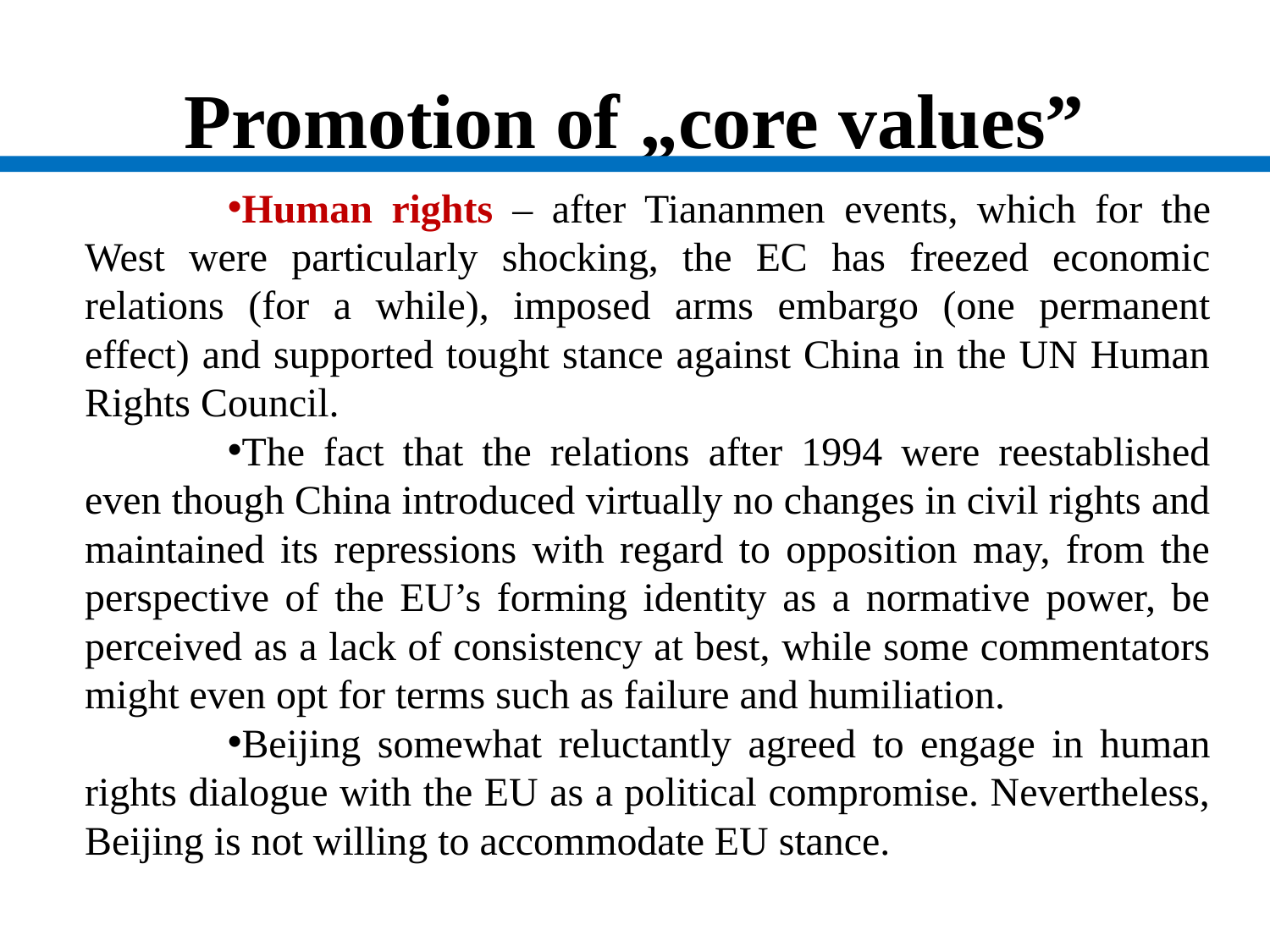

# Promotion of „core values”

Human rights – after Tiananmen events, which for the West were particularly shocking, the EC has freezed economic relations (for a while), imposed arms embargo (one permanent effect) and supported tought stance against China in the UN Human Rights Council.
The fact that the relations after 1994 were reestablished even though China introduced virtually no changes in civil rights and maintained its repressions with regard to opposition may, from the perspective of the EU’s forming identity as a normative power, be perceived as a lack of consistency at best, while some commentators might even opt for terms such as failure and humiliation.
Beijing somewhat reluctantly agreed to engage in human rights dialogue with the EU as a political compromise. Nevertheless, Beijing is not willing to accommodate EU stance.